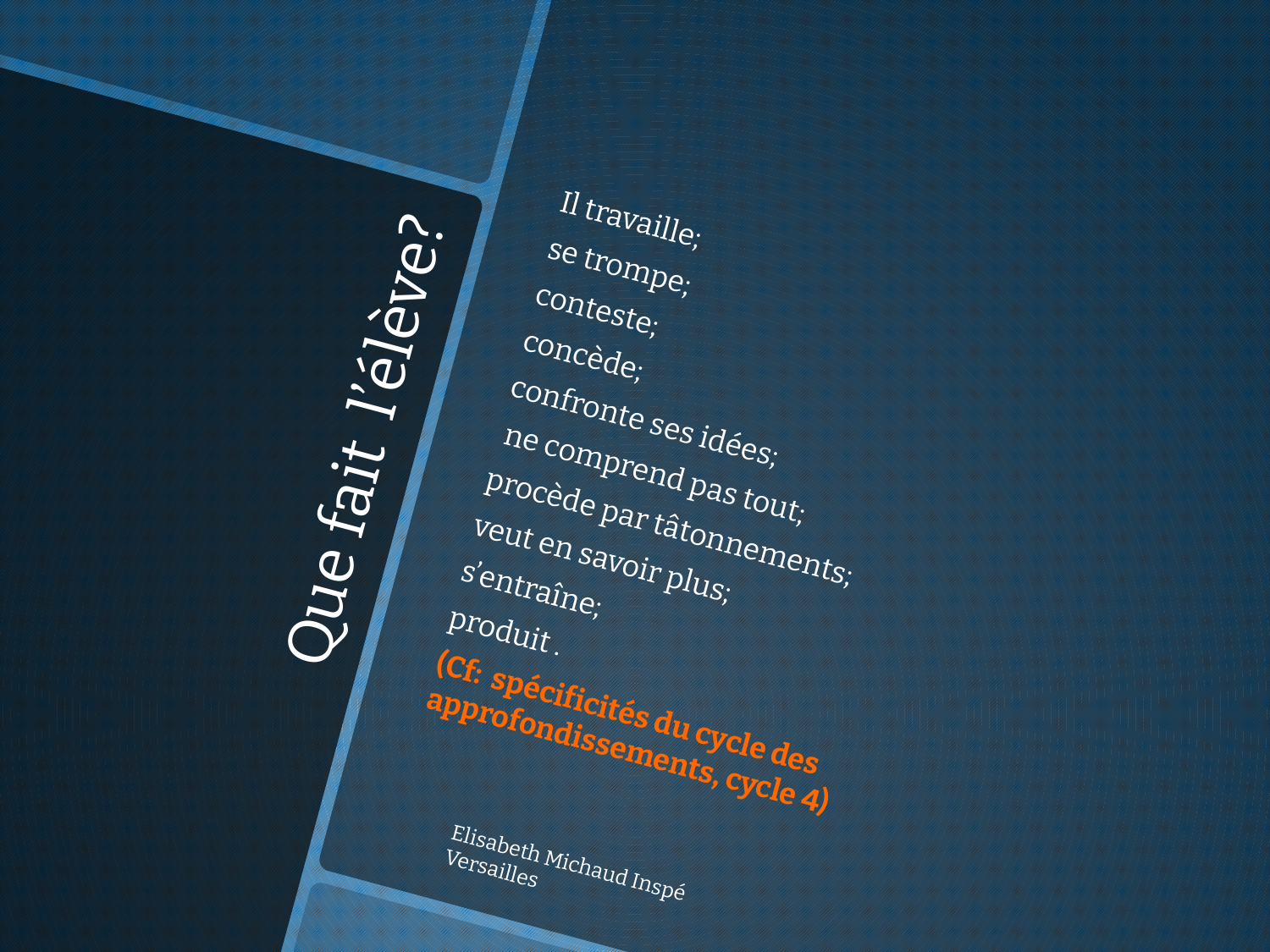

Il travaille;
se trompe;
conteste;
concède;
confronte ses idées;
 ne comprend pas tout;
procède par tâtonnements;
veut en savoir plus;
s’entraîne;
produit .
(Cf:  spécificités du cycle des approfondissements, cycle 4)

# Que fait  l’élève?
Elisabeth Michaud Inspé Versailles